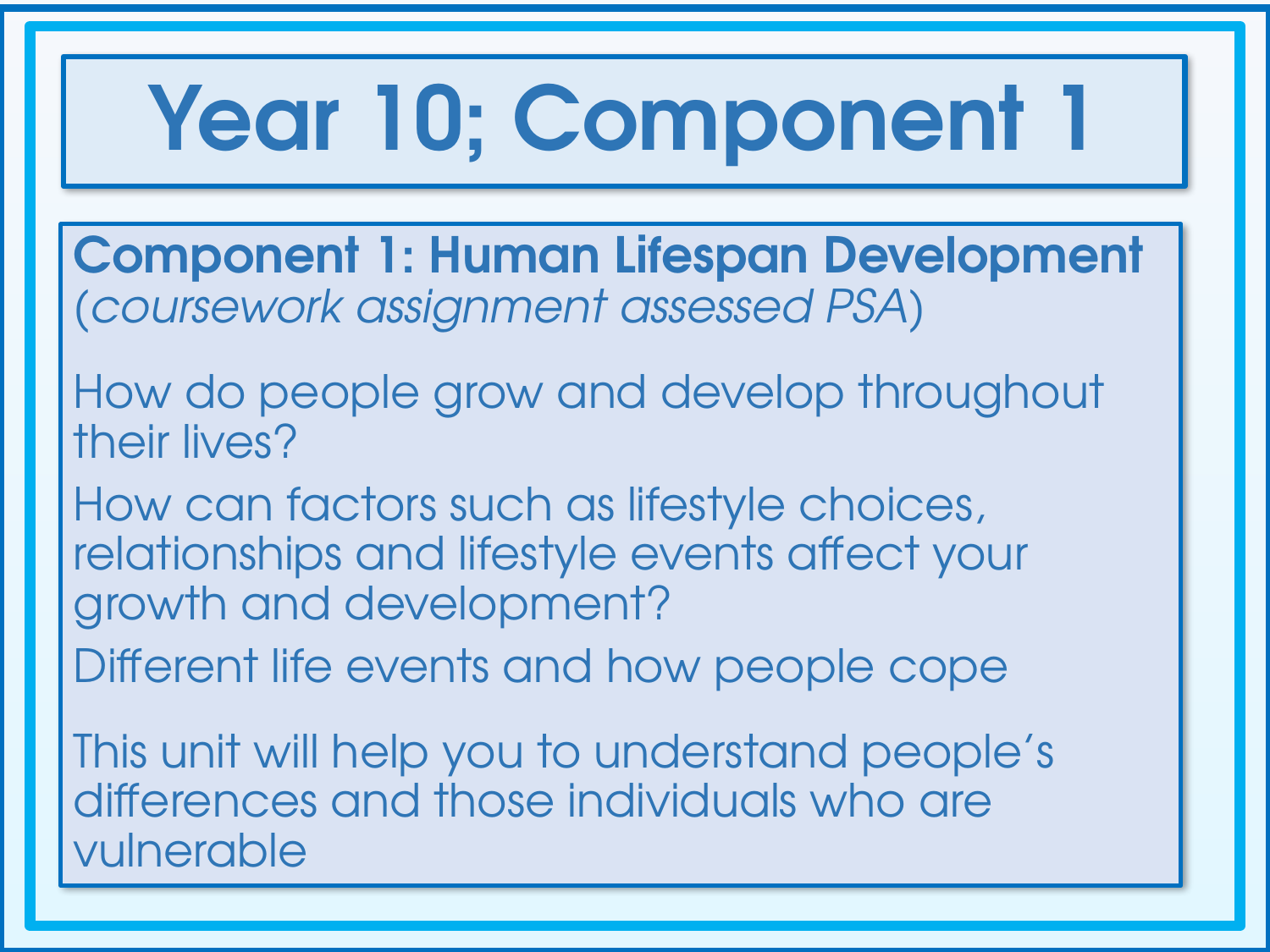

Year 10; Component 1
Component 1: Human Lifespan Development (coursework assignment assessed PSA)

How do people grow and develop throughout their lives?
How can factors such as lifestyle choices, relationships and lifestyle events affect your growth and development?
Different life events and how people cope

This unit will help you to understand people’s differences and those individuals who are vulnerable